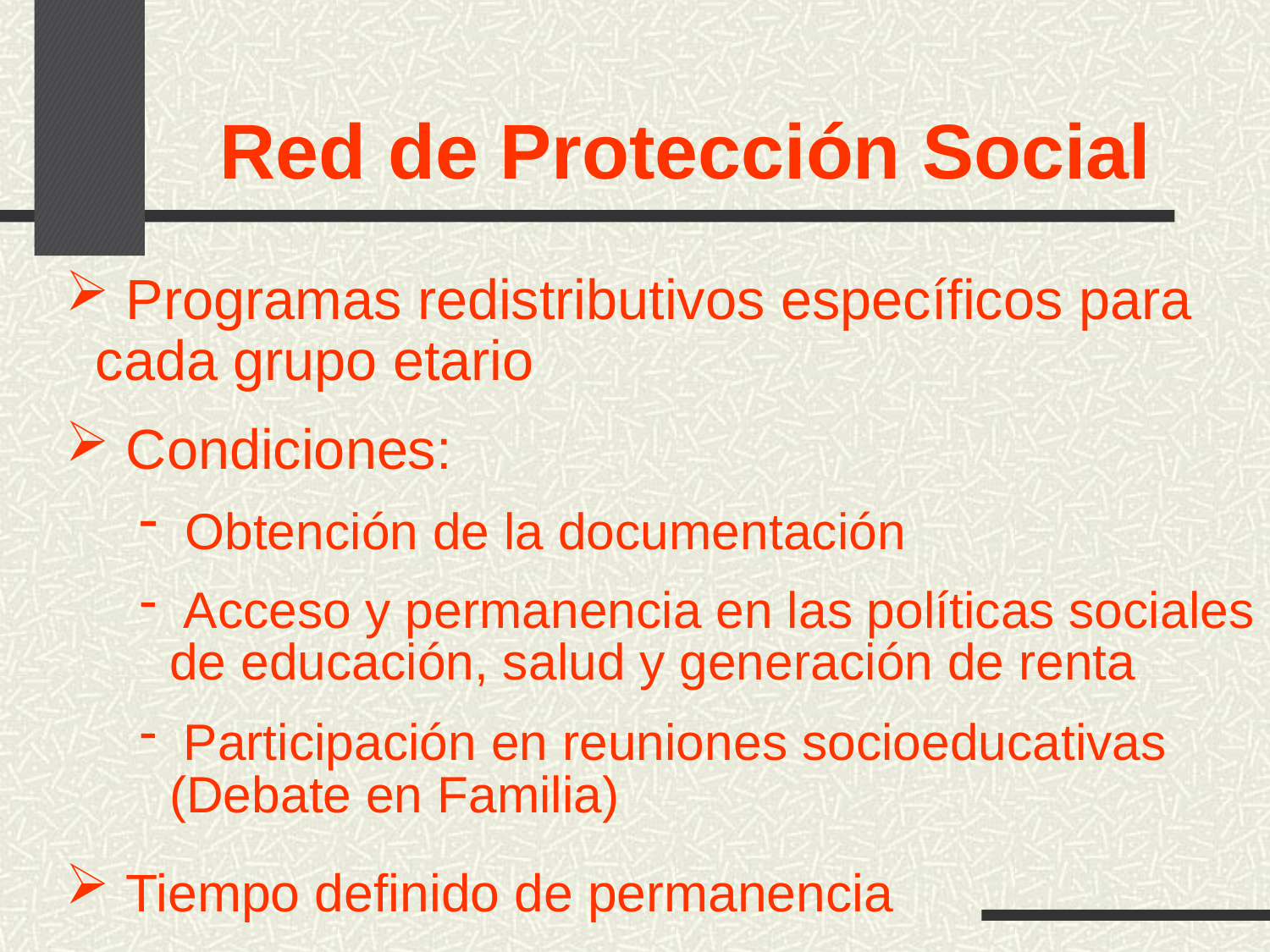

# Red de Protección Social
 Programas redistributivos específicos para cada grupo etario
 Condiciones:
 Obtención de la documentación
 Acceso y permanencia en las políticas sociales de educación, salud y generación de renta
 Participación en reuniones socioeducativas (Debate en Familia)
 Tiempo definido de permanencia